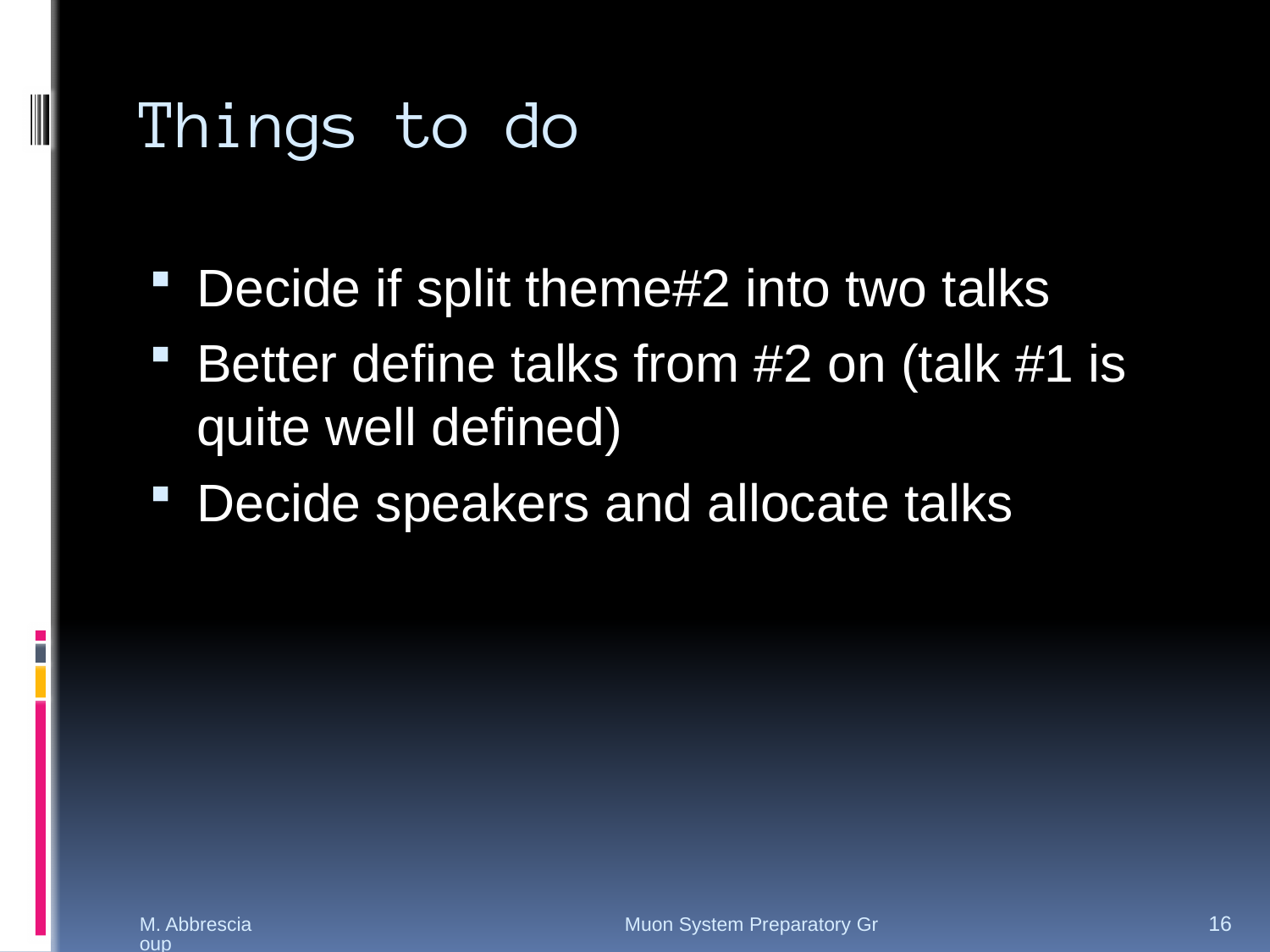

# Things to do
Decide if split theme#2 into two talks
Better define talks from #2 on (talk #1 is quite well defined)
Decide speakers and allocate talks

M. Abbrescia                                                                    Muon System Preparatory Group
16